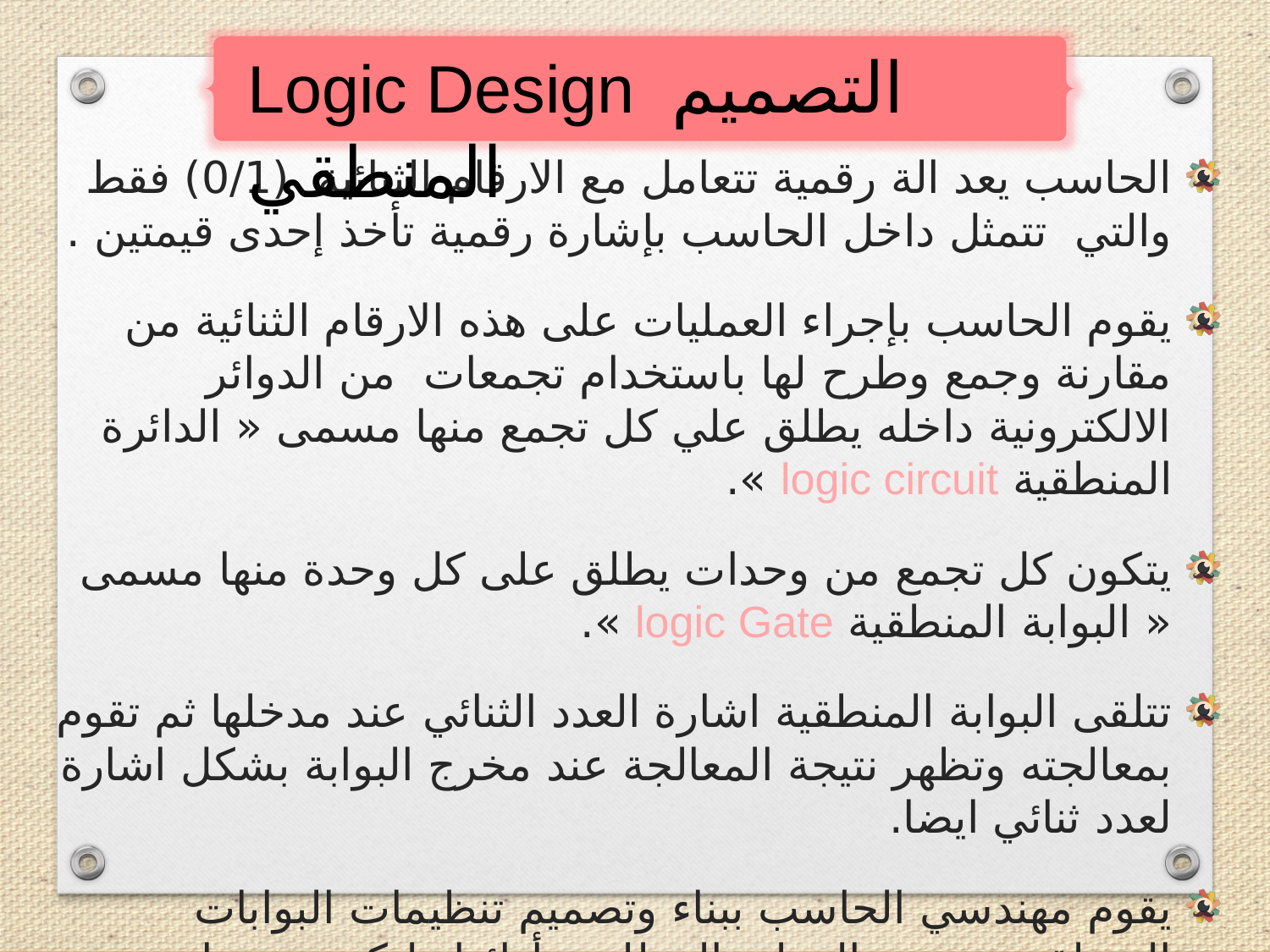

Logic Design  التصميم المنطقي
الحاسب يعد الة رقمية تتعامل مع الارقام الثنائية  (0/1) فقط  والتي  تتمثل داخل الحاسب بإشارة رقمية تأخذ إحدى قيمتين .
يقوم الحاسب بإجراء العمليات على هذه الارقام الثنائية من مقارنة وجمع وطرح لها باستخدام تجمعات  من الدوائر الالكترونية داخله يطلق علي كل تجمع منها مسمى « الدائرة المنطقية logic circuit ».
يتكون كل تجمع من وحدات يطلق على كل وحدة منها مسمى « البوابة المنطقية logic Gate ».
تتلقى البوابة المنطقية اشارة العدد الثنائي عند مدخلها ثم تقوم بمعالجته وتظهر نتيجة المعالجة عند مخرج البوابة بشكل اشارة لعدد ثنائي ايضا.
يقوم مهندسي الحاسب ببناء وتصميم تنظيمات البوابات المنطقية بحسب العملية المطلوب أدائها ولتكوين وحدات الحاسب كالذاكرة والمعالج.